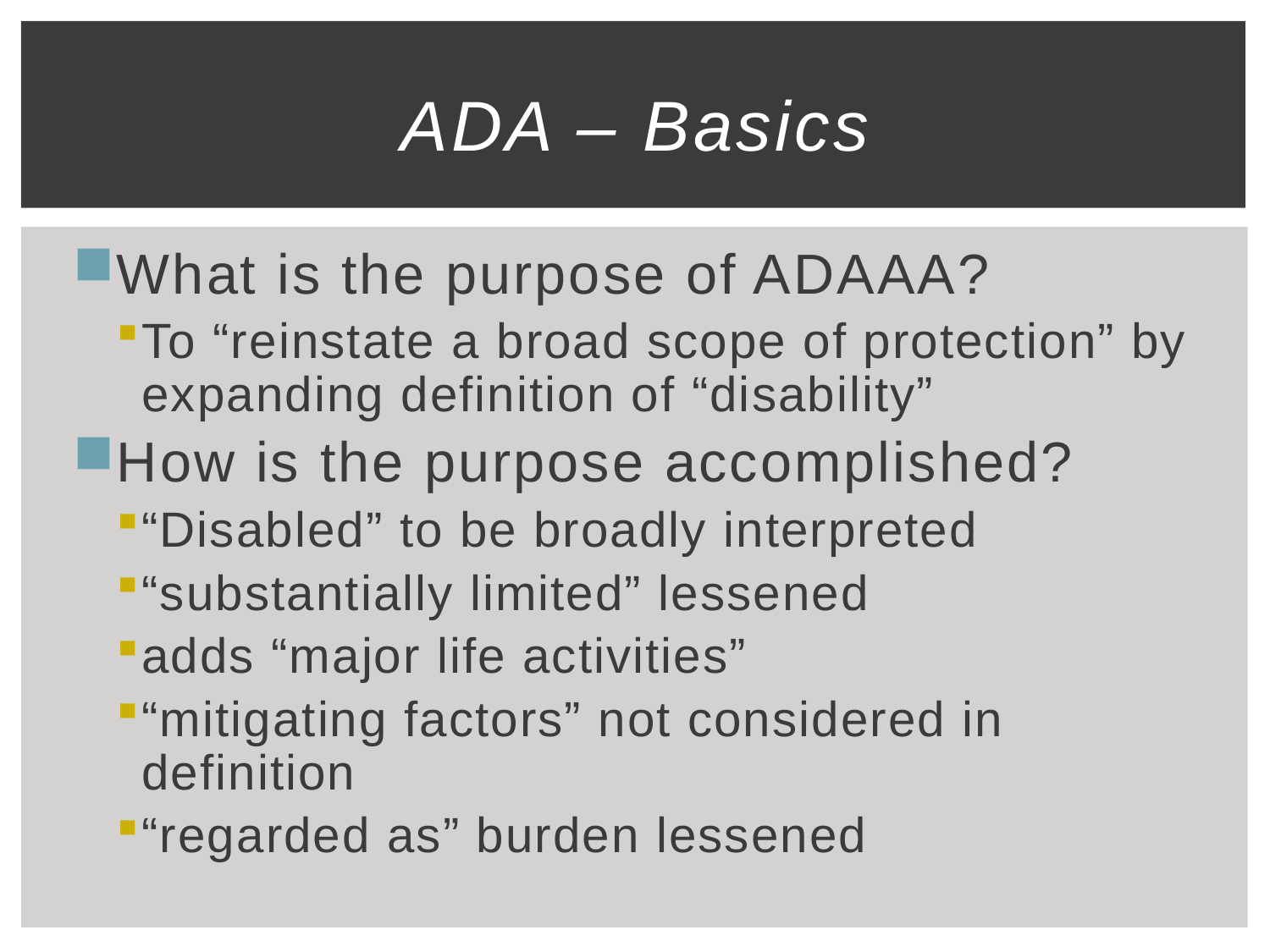

# ADA – Basics
What is the purpose of ADAAA?
To “reinstate a broad scope of protection” by expanding definition of “disability”
How is the purpose accomplished?
“Disabled” to be broadly interpreted
“substantially limited” lessened
adds “major life activities”
“mitigating factors” not considered in definition
“regarded as” burden lessened